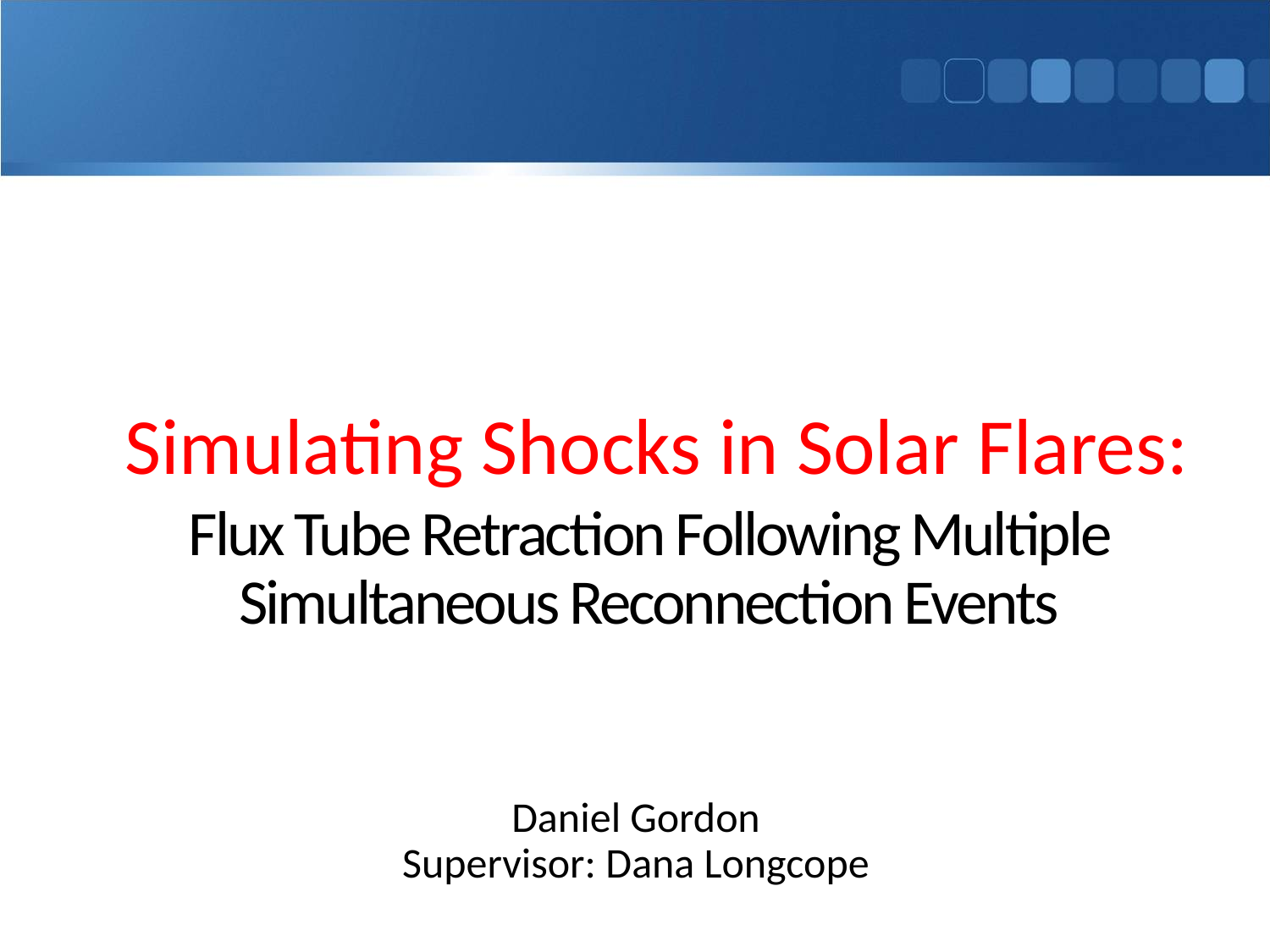

Simulating Shocks in Solar Flares:
# Flux Tube Retraction Following Multiple Simultaneous Reconnection Events
Daniel Gordon
Supervisor: Dana Longcope